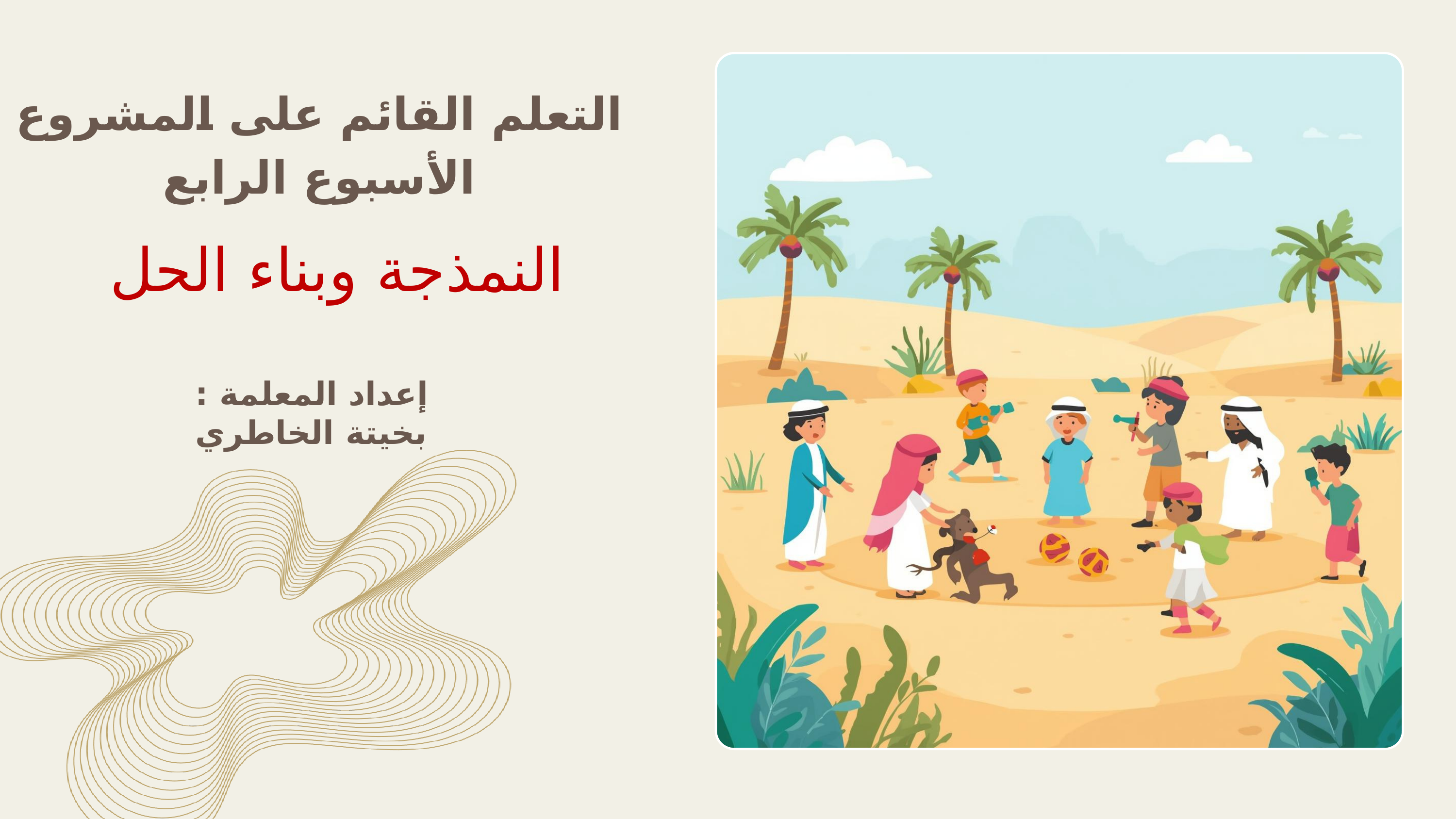

التعلم القائم على المشروع
الأسبوع الرابع

النمذجة وبناء الحل
إعداد المعلمة : بخيتة الخاطري